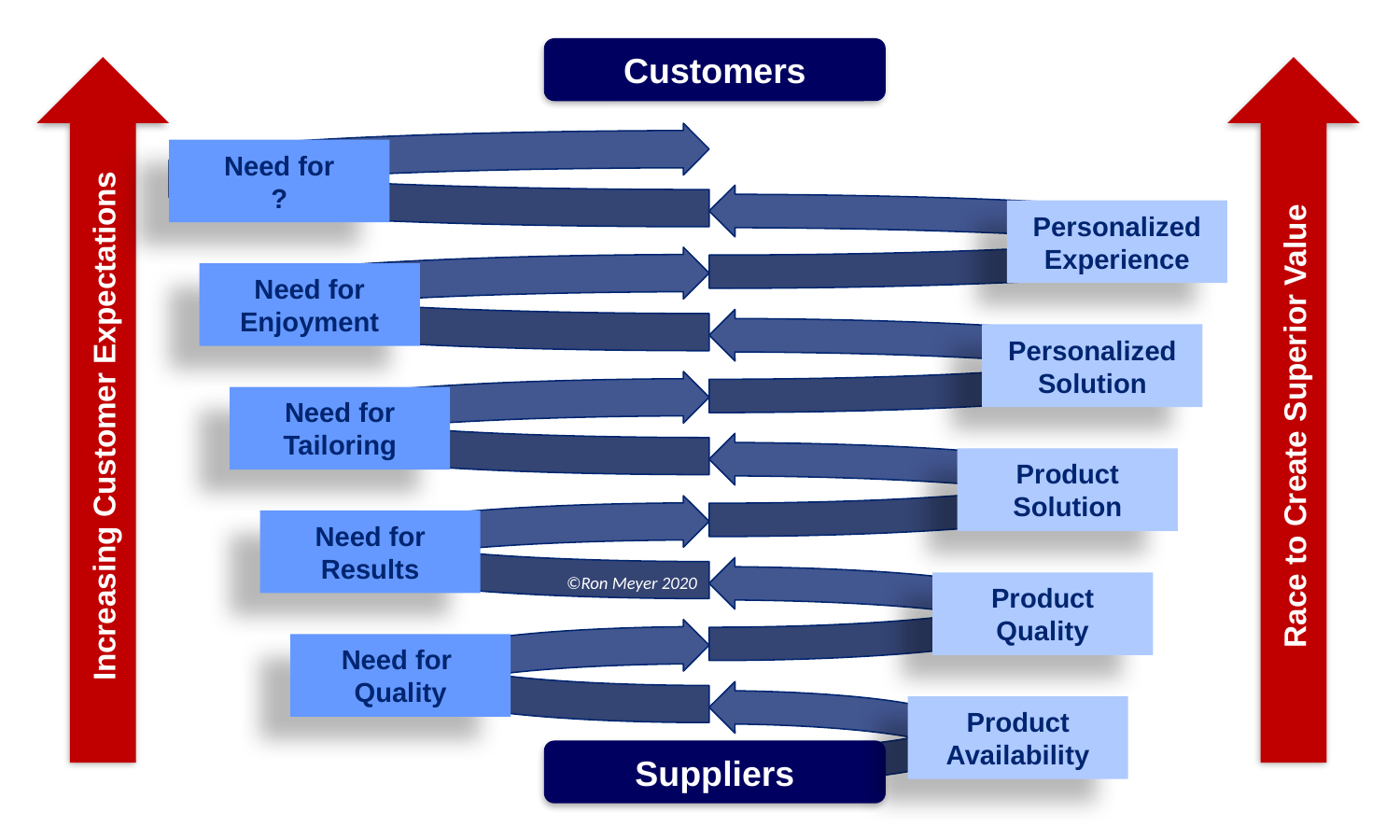

Customers

Need for
?

Personalized
Experience

Need for
Enjoyment

Personalized
Solution
Increasing Customer Expectations
Race to Create Superior Value

Need for
Tailoring

Product
Solution

Need for
Results

Product
Quality

Need for
Quality

Product
Availability
Suppliers
©Ron Meyer 2020